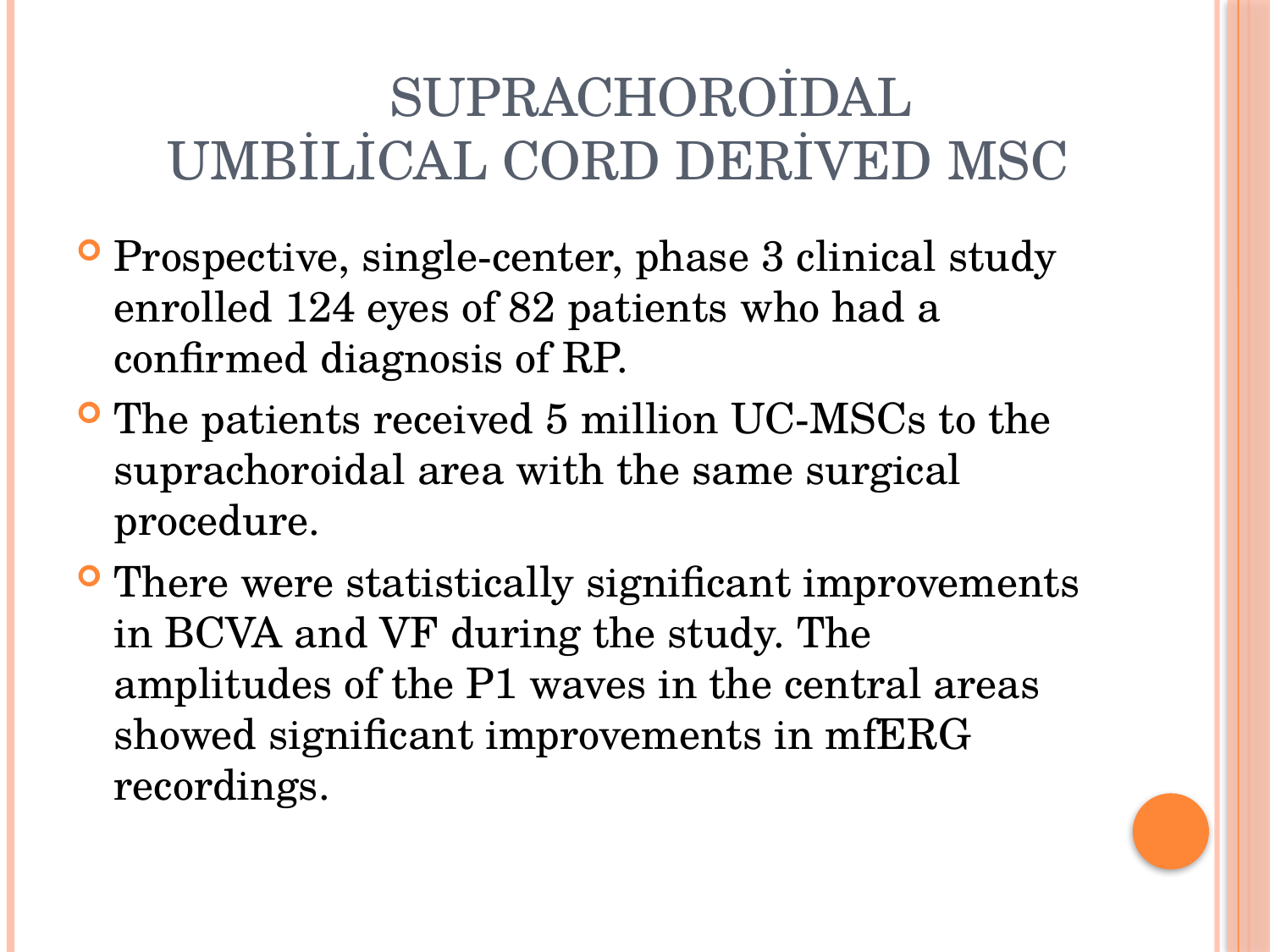

# Suprachoroidal Umbilical cord derived MSC
Prospective, single-center, phase 3 clinical study enrolled 124 eyes of 82 patients who had a confirmed diagnosis of RP.
The patients received 5 million UC-MSCs to the suprachoroidal area with the same surgical procedure.
There were statistically significant improvements in BCVA and VF during the study. The amplitudes of the P1 waves in the central areas showed significant improvements in mfERG recordings.